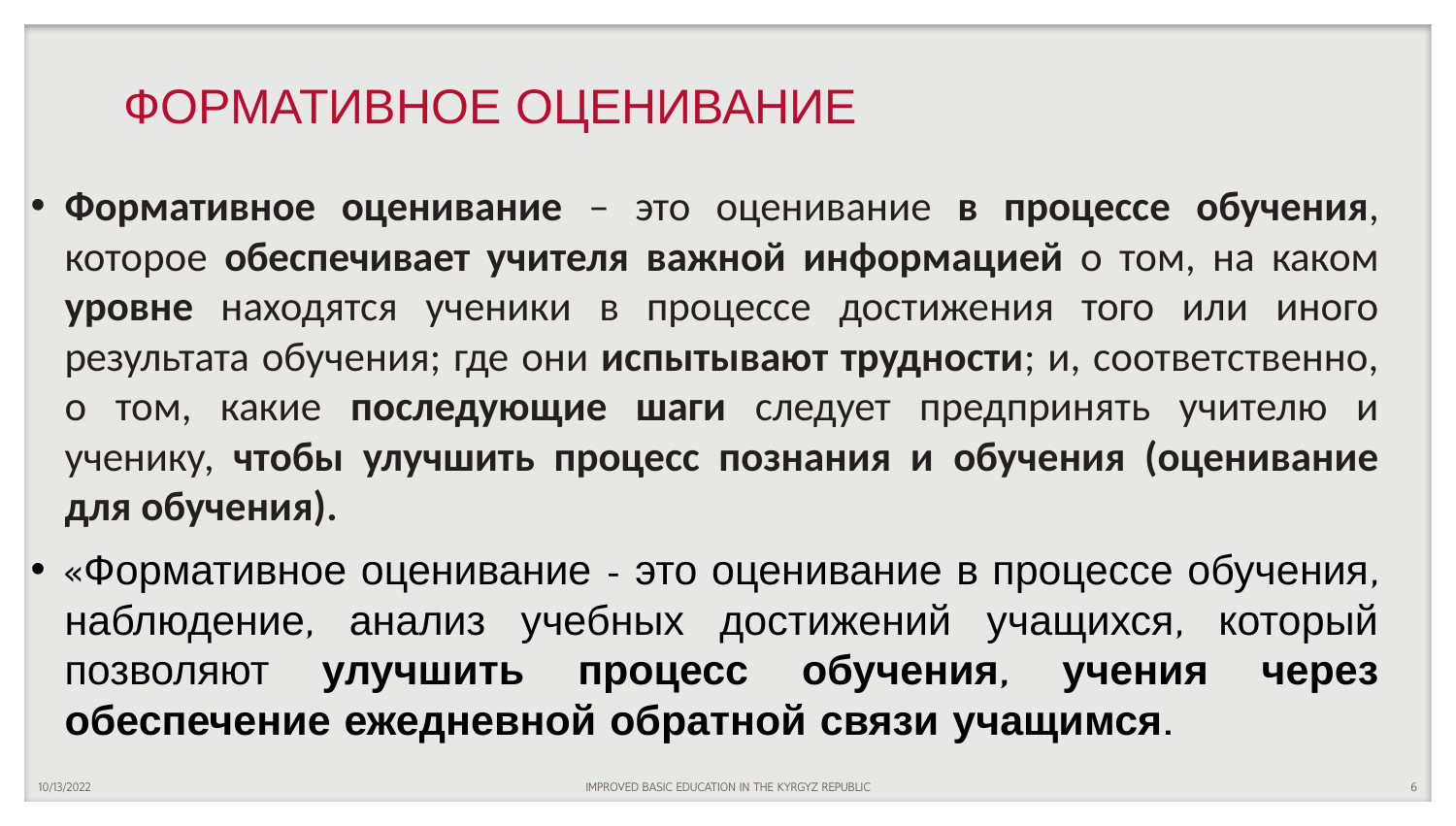

# ФОРМАТИВНОЕ ОЦЕНИВАНИЕ
Формативное оценивание – это оценивание в процессе обучения, которое обеспечивает учителя важной информацией о том, на каком уровне находятся ученики в процессе достижения того или иного результата обучения; где они испытывают трудности; и, соответственно, о том, какие последующие шаги следует предпринять учителю и ученику, чтобы улучшить процесс познания и обучения (оценивание для обучения).
«Формативное оценивание - это оценивание в процессе обучения, наблюдение, анализ учебных достижений учащихся, который позволяют улучшить процесс обучения, учения через обеспечение ежедневной обратной связи учащимся.

10/13/2022
IMPROVED BASIC EDUCATION IN THE KYRGYZ REPUBLIC
6